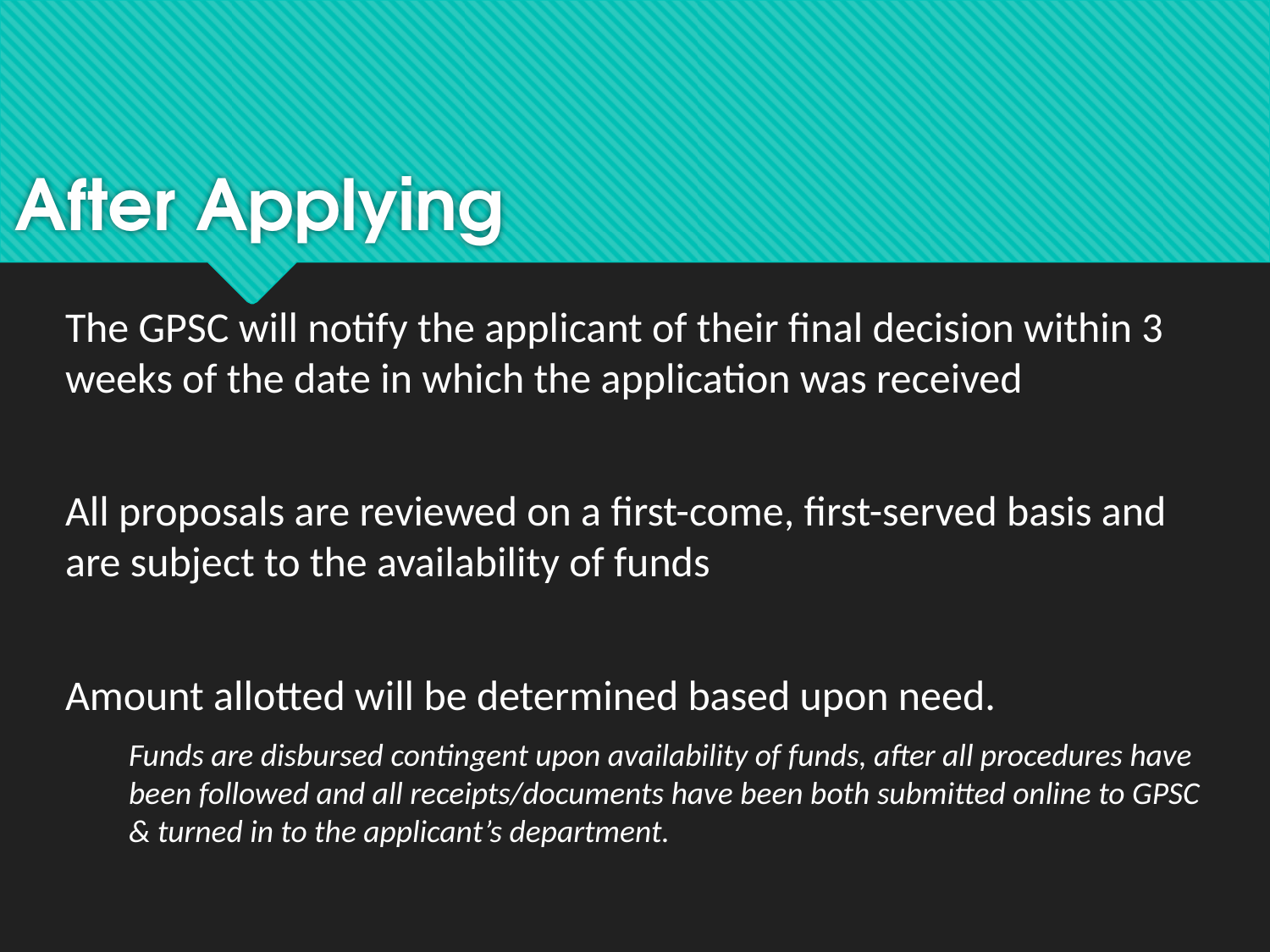

# After Applying
The GPSC will notify the applicant of their final decision within 3 weeks of the date in which the application was received

All proposals are reviewed on a first-come, first-served basis and are subject to the availability of funds

Amount allotted will be determined based upon need.
Funds are disbursed contingent upon availability of funds, after all procedures have been followed and all receipts/documents have been both submitted online to GPSC & turned in to the applicant’s department.